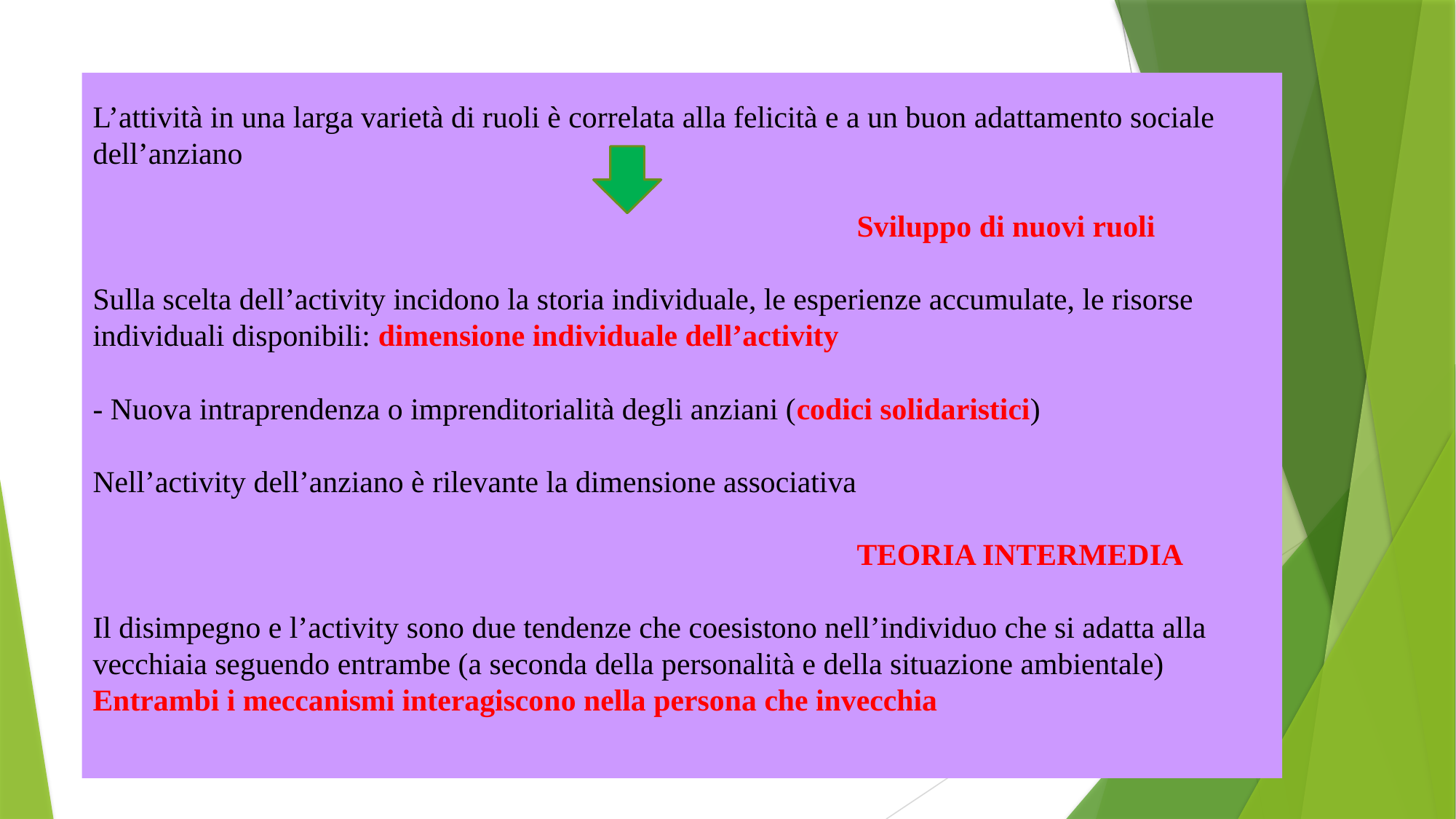

# L’attività in una larga varietà di ruoli è correlata alla felicità e a un buon adattamento sociale dell’anziano Sviluppo di nuovi ruoli Sulla scelta dell’activity incidono la storia individuale, le esperienze accumulate, le risorse individuali disponibili: dimensione individuale dell’activity - Nuova intraprendenza o imprenditorialità degli anziani (codici solidaristici) Nell’activity dell’anziano è rilevante la dimensione associativa TEORIA INTERMEDIA Il disimpegno e l’activity sono due tendenze che coesistono nell’individuo che si adatta alla vecchiaia seguendo entrambe (a seconda della personalità e della situazione ambientale) Entrambi i meccanismi interagiscono nella persona che invecchia